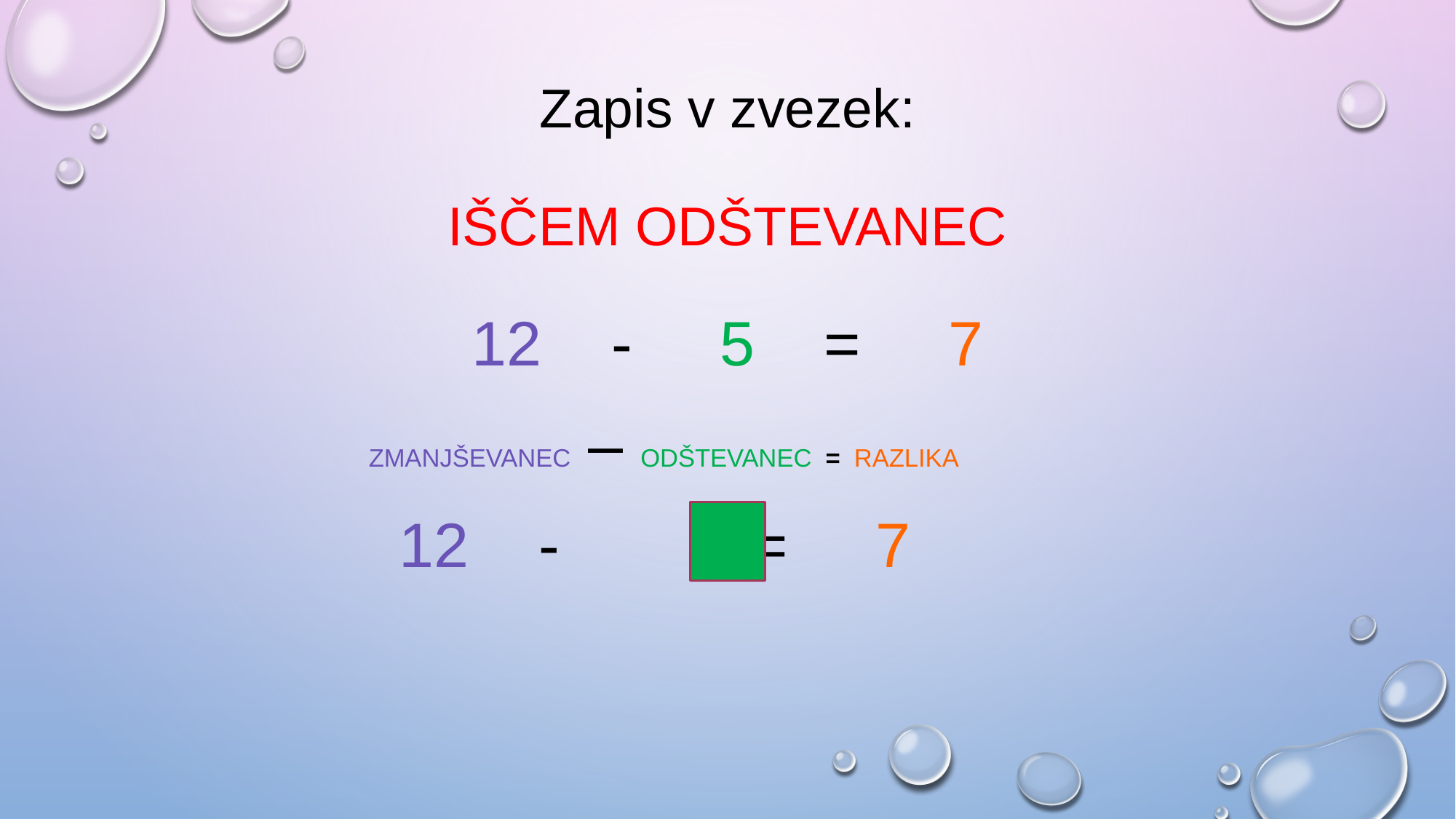

# Zapis v zvezek: Iščem odštevanec
12    -     5    =     7
                                    zmanjševanec – odštevanec  =  razlika
                12    -           =     7